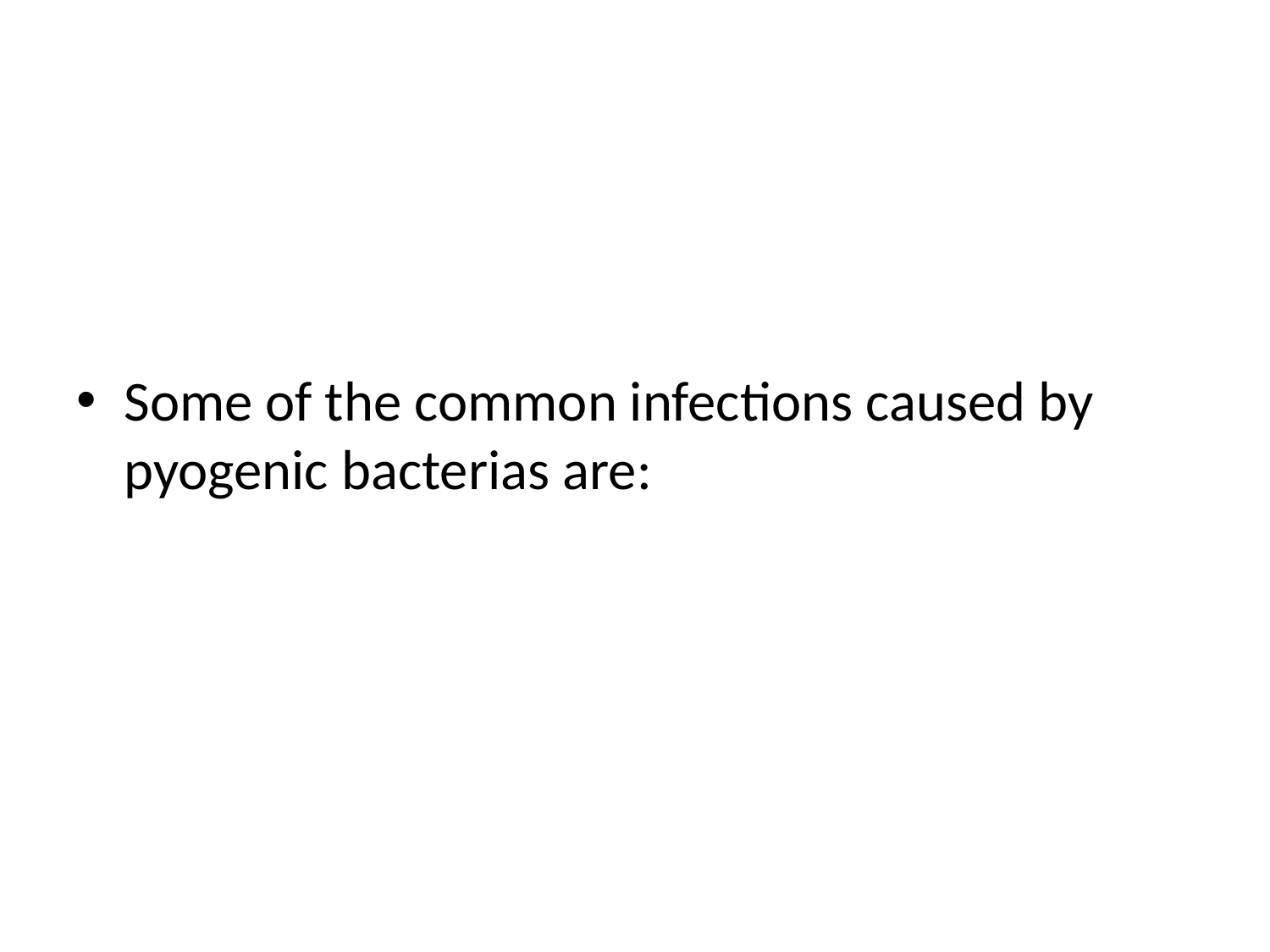

Some of the common infections caused by pyogenic bacterias are: